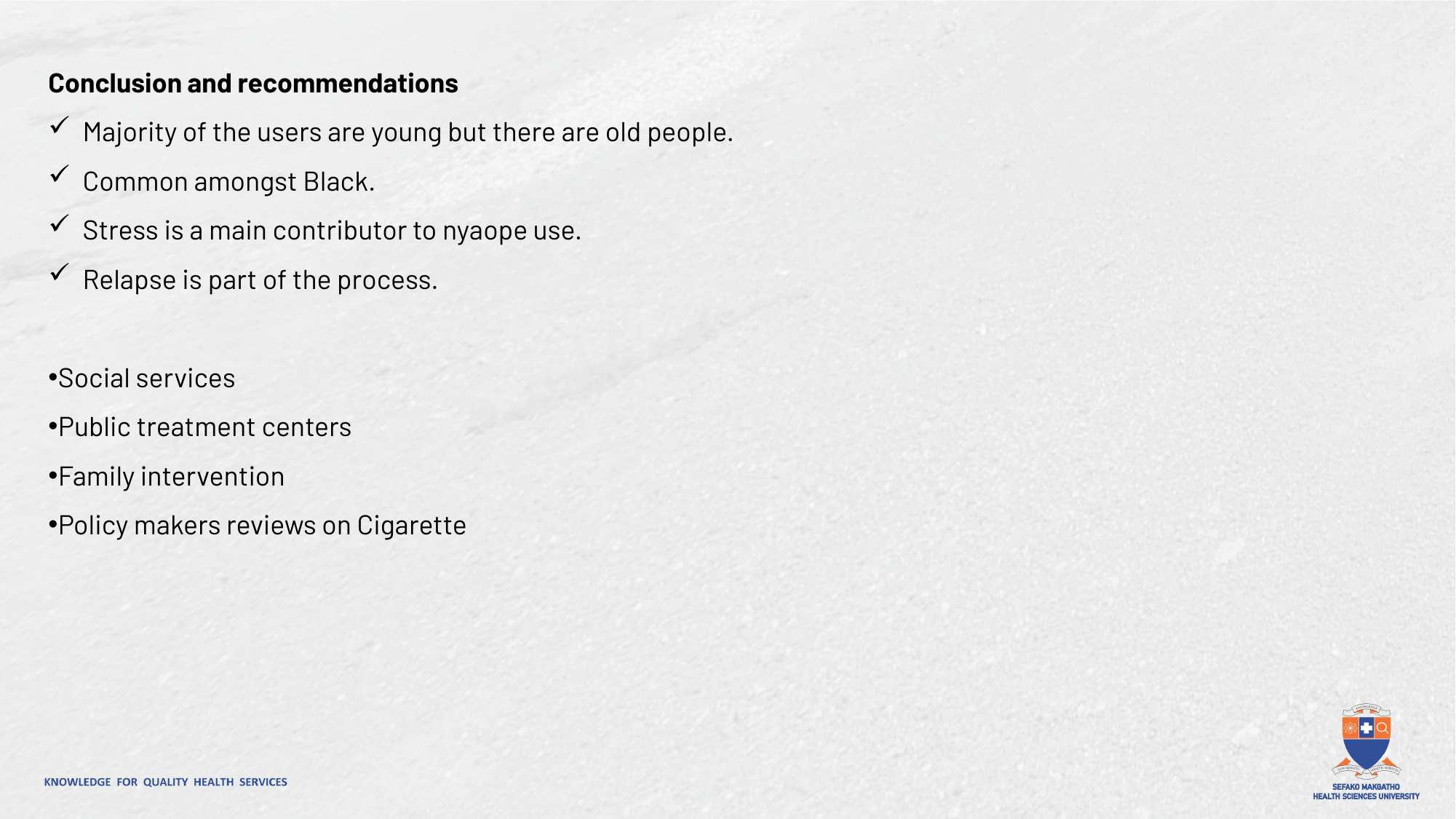

Conclusion and recommendations
Majority of the users are young but there are old people.
Common amongst Black.
Stress is a main contributor to nyaope use.
Relapse is part of the process.

Social services
Public treatment centers
Family intervention
Policy makers reviews on Cigarette